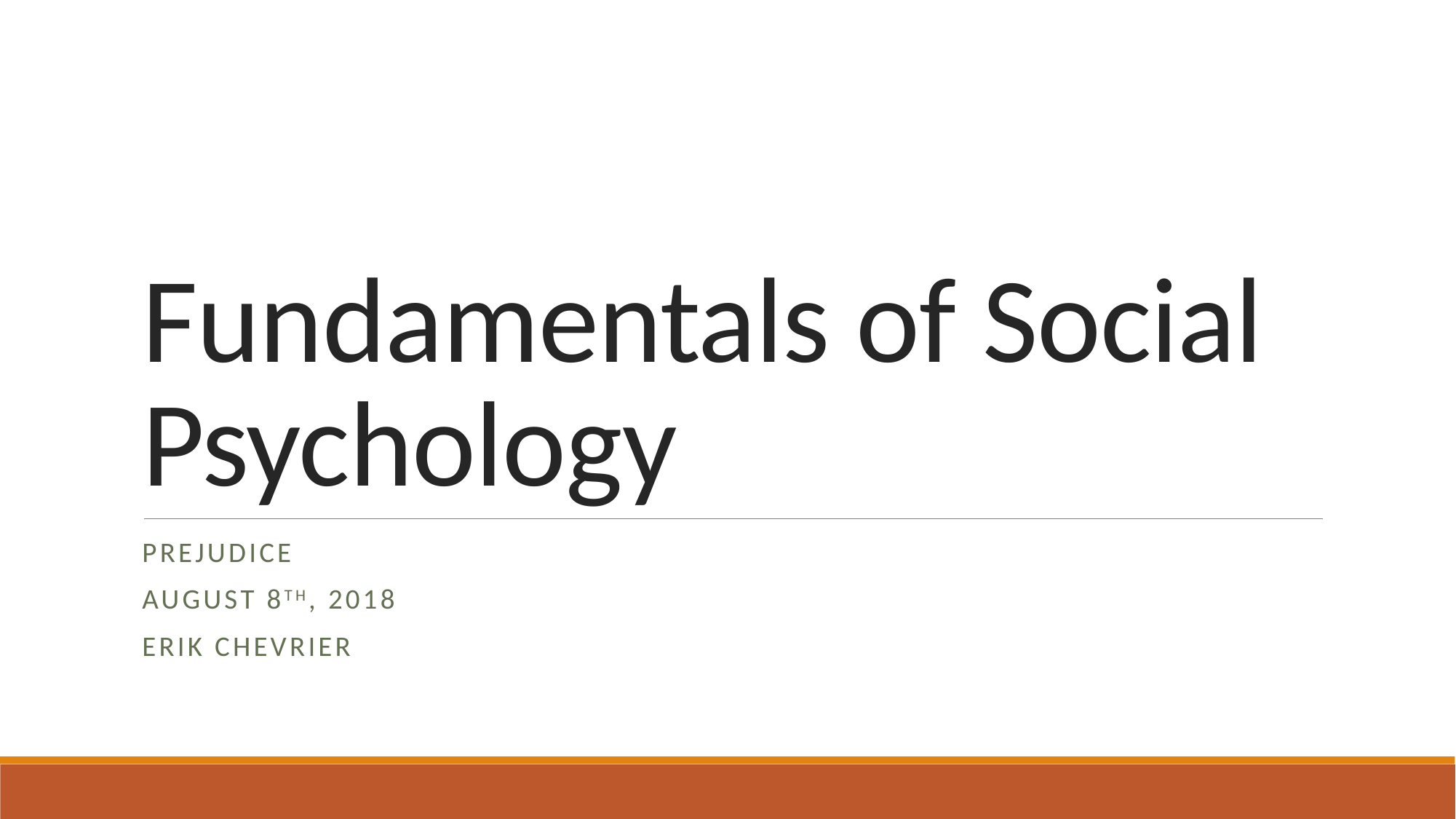

# Fundamentals of Social Psychology
Prejudice
August 8th, 2018
Erik Chevrier